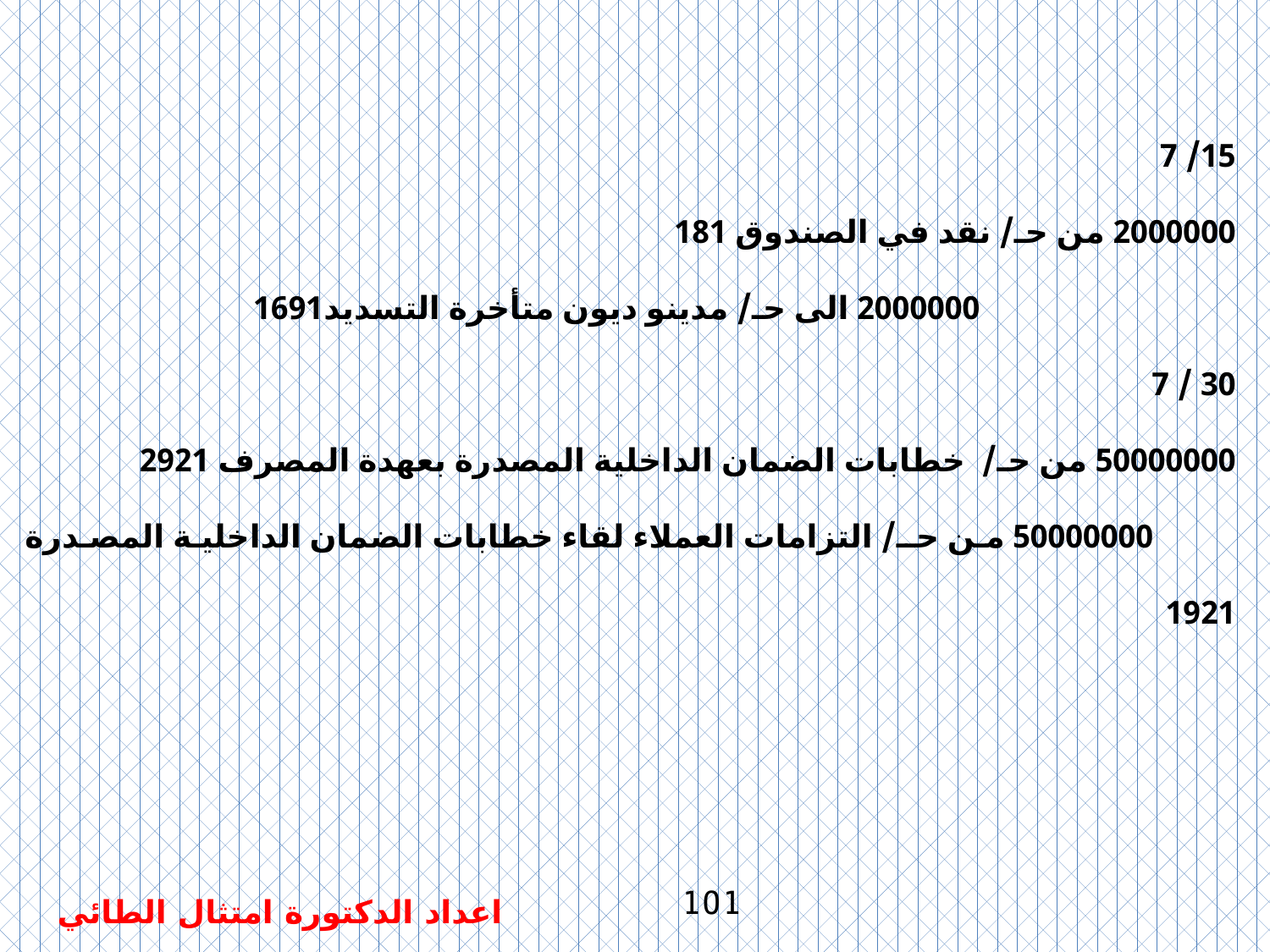

15/ 7
2000000 من حـ/ نقد في الصندوق 181
                               2000000 الى حـ/ مدينو ديون متأخرة التسديد1691
30 / 7
50000000 من حـ/  خطابات الضمان الداخلية المصدرة بعهدة المصرف 2921
          50000000 من حـ/ التزامات العملاء لقاء خطابات الضمان الداخلية المصدرة 1921

101
اعداد الدكتورة امتثال الطائي